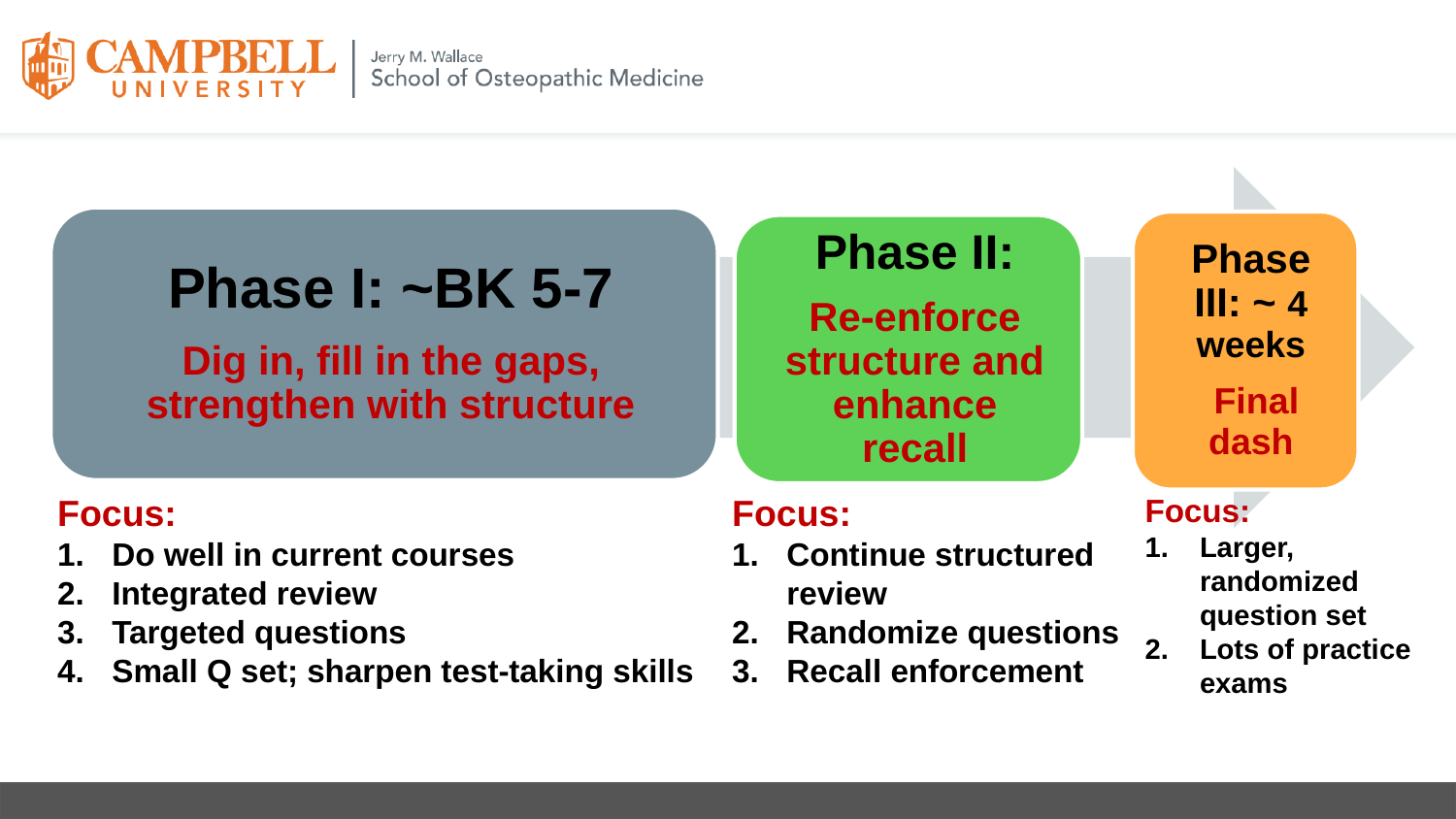

Phase I: ~BK 5-7
Dig in, fill in the gaps, strengthen with structure
Phase II:
Re-enforce structure and enhance recall
Phase III: ~ 4 weeks
 Final dash
Focus:
Do well in current courses
Integrated review
Targeted questions
Small Q set; sharpen test-taking skills
Focus:
Larger, randomized question set
Lots of practice exams
Focus:
Continue structured review
Randomize questions
Recall enforcement